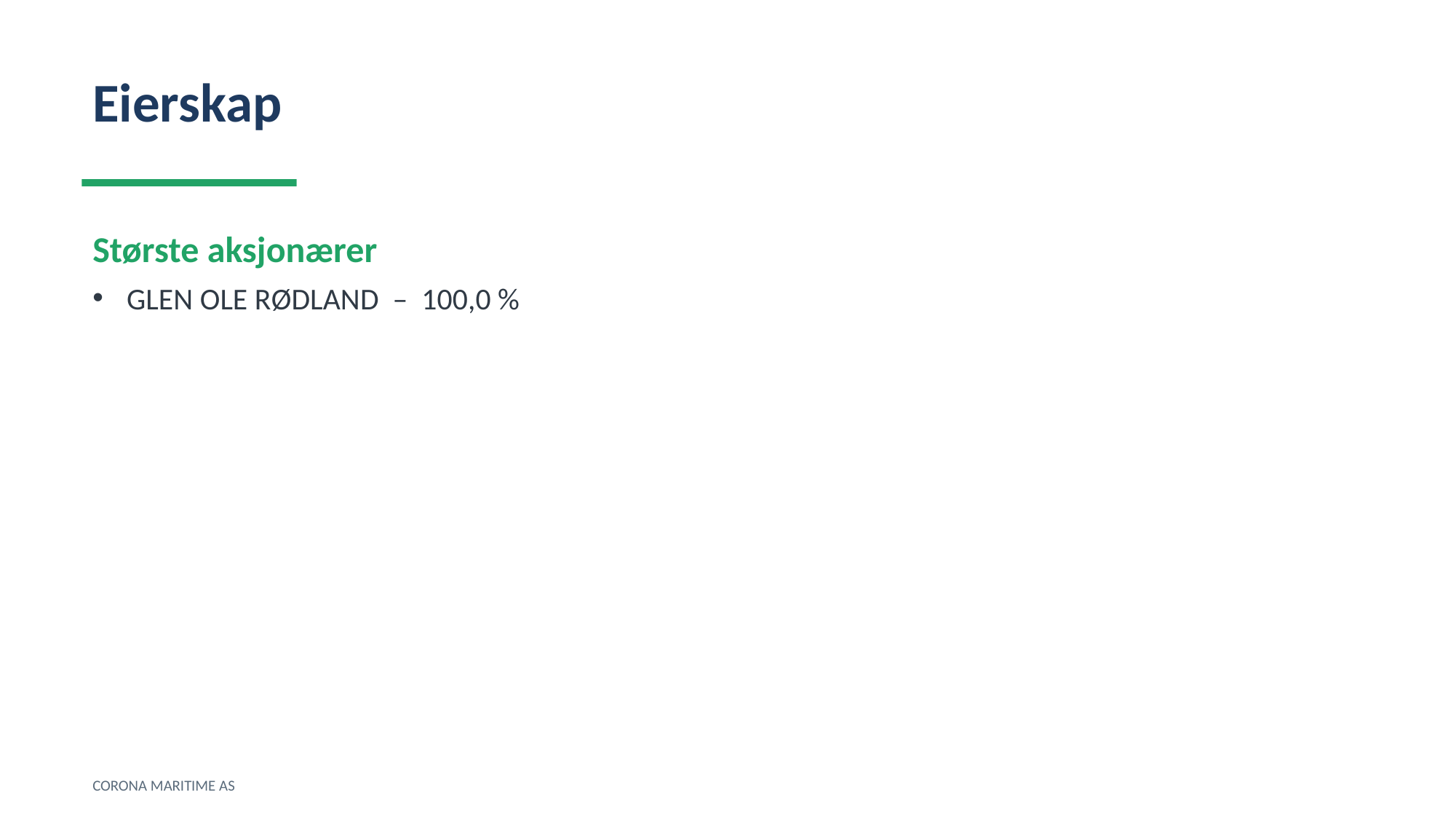

Eierskap

Største aksjonærer
GLEN OLE RØDLAND  –  100,0 %
CORONA MARITIME AS